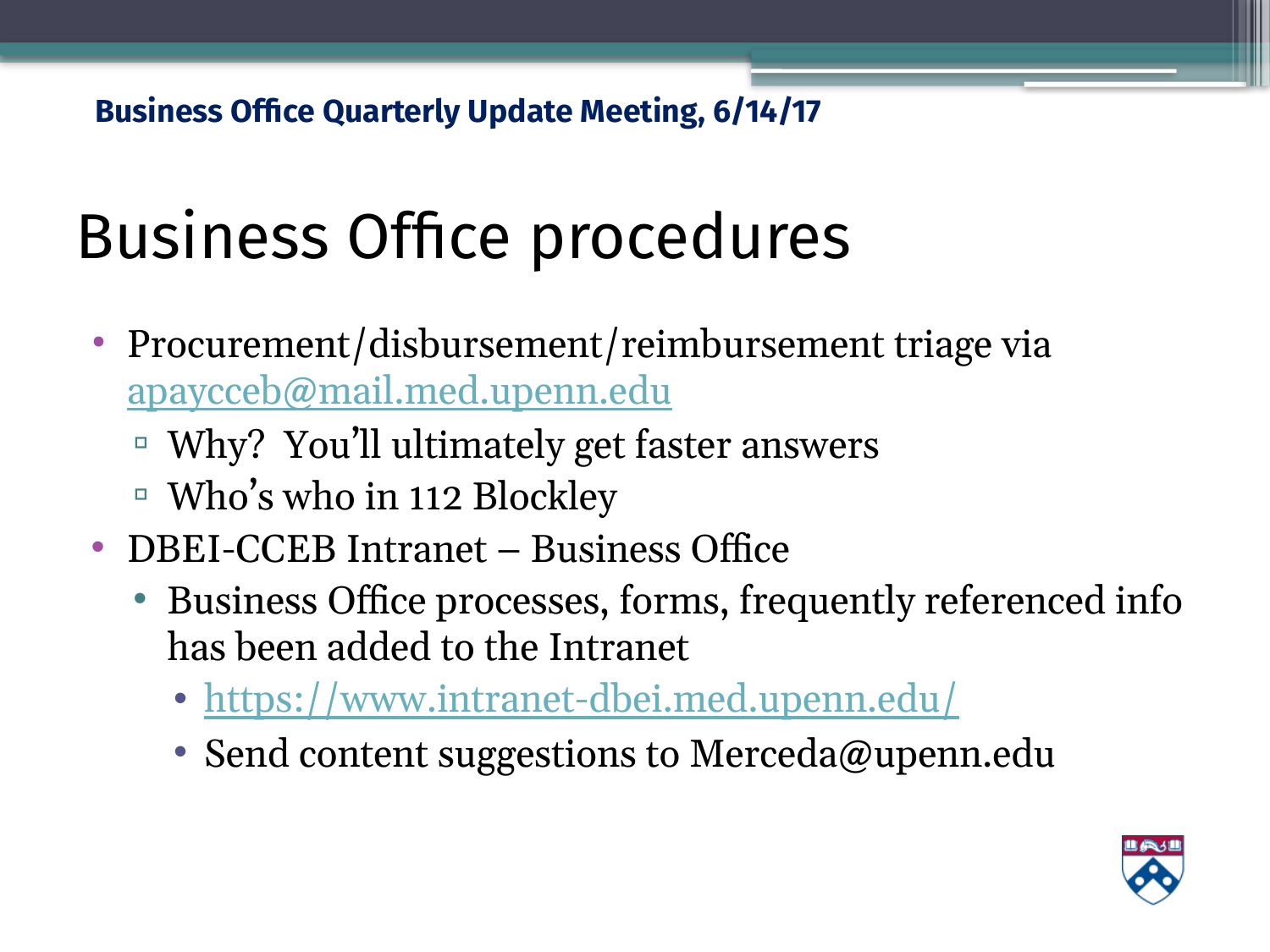

# Business Office procedures
Procurement/disbursement/reimbursement triage via apaycceb@mail.med.upenn.edu
Why?  You’ll ultimately get faster answers
Who’s who in 112 Blockley
DBEI-CCEB Intranet – Business Office
Business Office processes, forms, frequently referenced info has been added to the Intranet
https://www.intranet-dbei.med.upenn.edu/
Send content suggestions to Merceda@upenn.edu